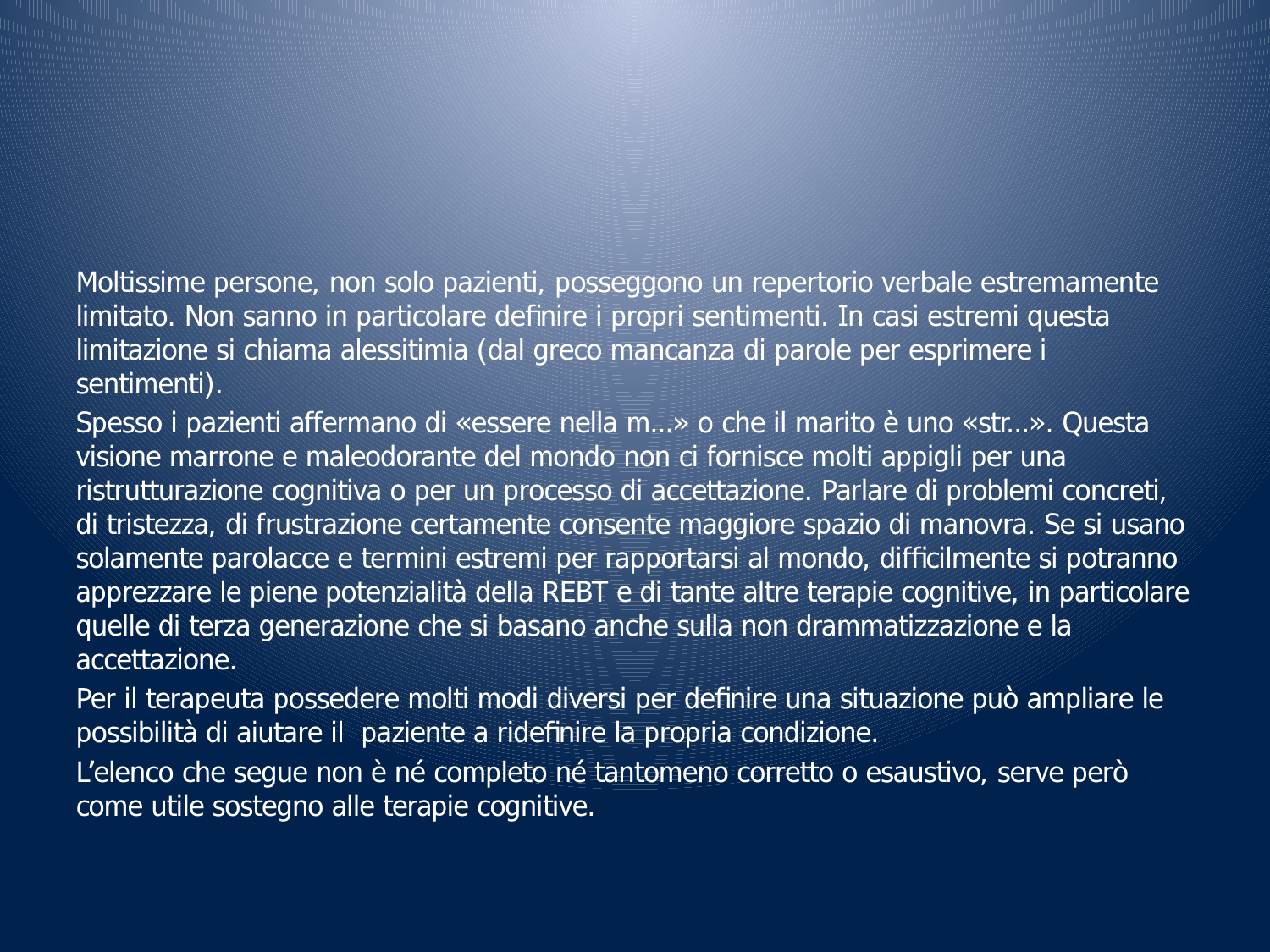

#
Moltissime persone, non solo pazienti, posseggono un repertorio verbale estremamente limitato. Non sanno in particolare definire i propri sentimenti. In casi estremi questa limitazione si chiama alessitimia (dal greco mancanza di parole per esprimere i sentimenti).
Spesso i pazienti affermano di «essere nella m…» o che il marito è uno «str…». Questa visione marrone e maleodorante del mondo non ci fornisce molti appigli per una ristrutturazione cognitiva o per un processo di accettazione. Parlare di problemi concreti, di tristezza, di frustrazione certamente consente maggiore spazio di manovra. Se si usano solamente parolacce e termini estremi per rapportarsi al mondo, difficilmente si potranno apprezzare le piene potenzialità della REBT e di tante altre terapie cognitive, in particolare quelle di terza generazione che si basano anche sulla non drammatizzazione e la accettazione.
Per il terapeuta possedere molti modi diversi per definire una situazione può ampliare le possibilità di aiutare il  paziente a ridefinire la propria condizione.
L’elenco che segue non è né completo né tantomeno corretto o esaustivo, serve però come utile sostegno alle terapie cognitive.